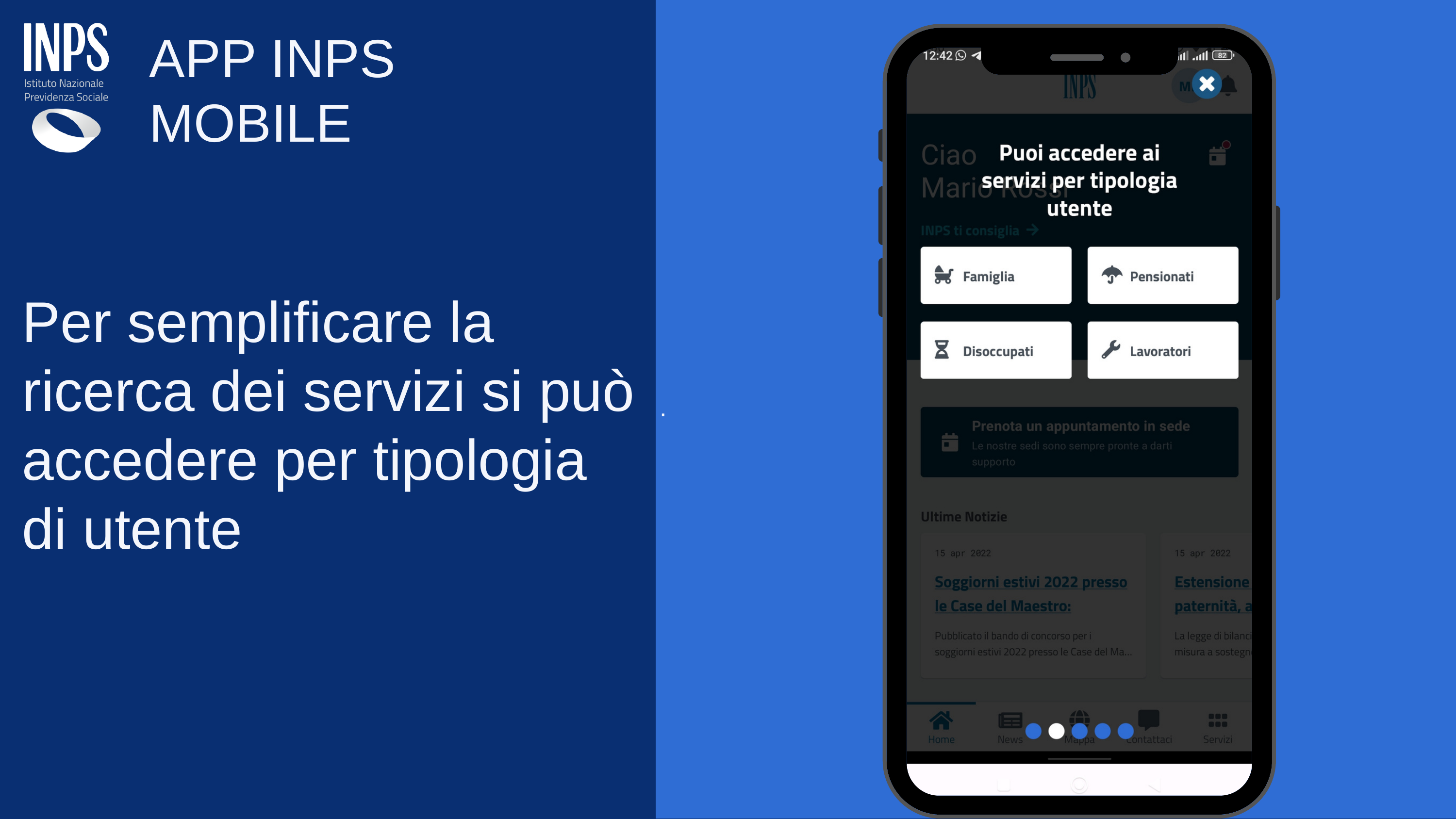

.
APP INPS MOBILE

Per semplificare la ricerca dei servizi si può accedere per tipologia di utente